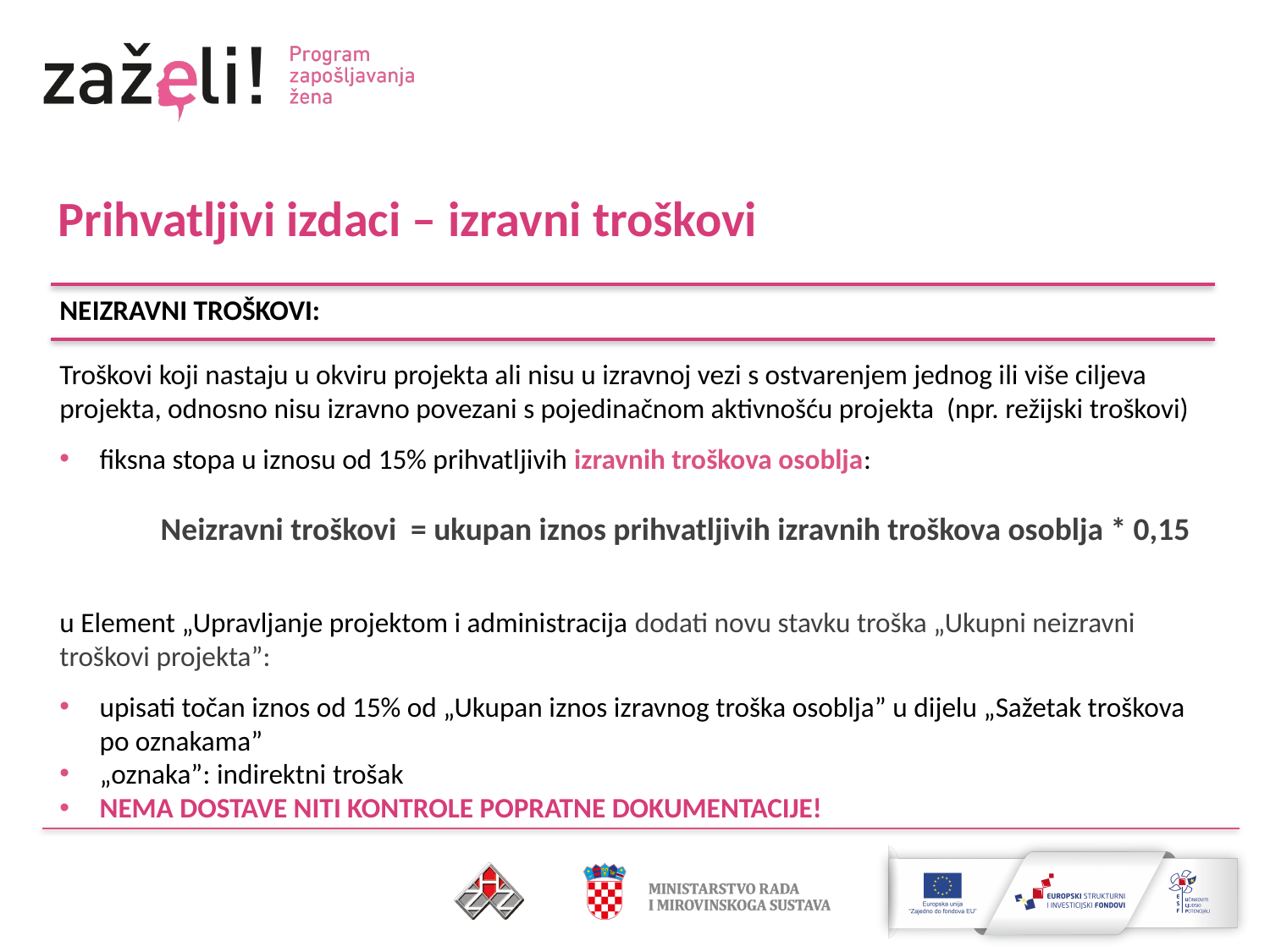

Prihvatljivi izdaci – izravni troškovi
NEIZRAVNI TROŠKOVI:

Troškovi koji nastaju u okviru projekta ali nisu u izravnoj vezi s ostvarenjem jednog ili više ciljeva projekta, odnosno nisu izravno povezani s pojedinačnom aktivnošću projekta  (npr. režijski troškovi)

fiksna stopa u iznosu od 15% prihvatljivih izravnih troškova osoblja:

Neizravni troškovi  = ukupan iznos prihvatljivih izravnih troškova osoblja * 0,15

u Element „Upravljanje projektom i administracija dodati novu stavku troška „Ukupni neizravni troškovi projekta”:

upisati točan iznos od 15% od „Ukupan iznos izravnog troška osoblja” u dijelu „Sažetak troškova po oznakama”
„oznaka”: indirektni trošak
NEMA DOSTAVE NITI KONTROLE POPRATNE DOKUMENTACIJE!